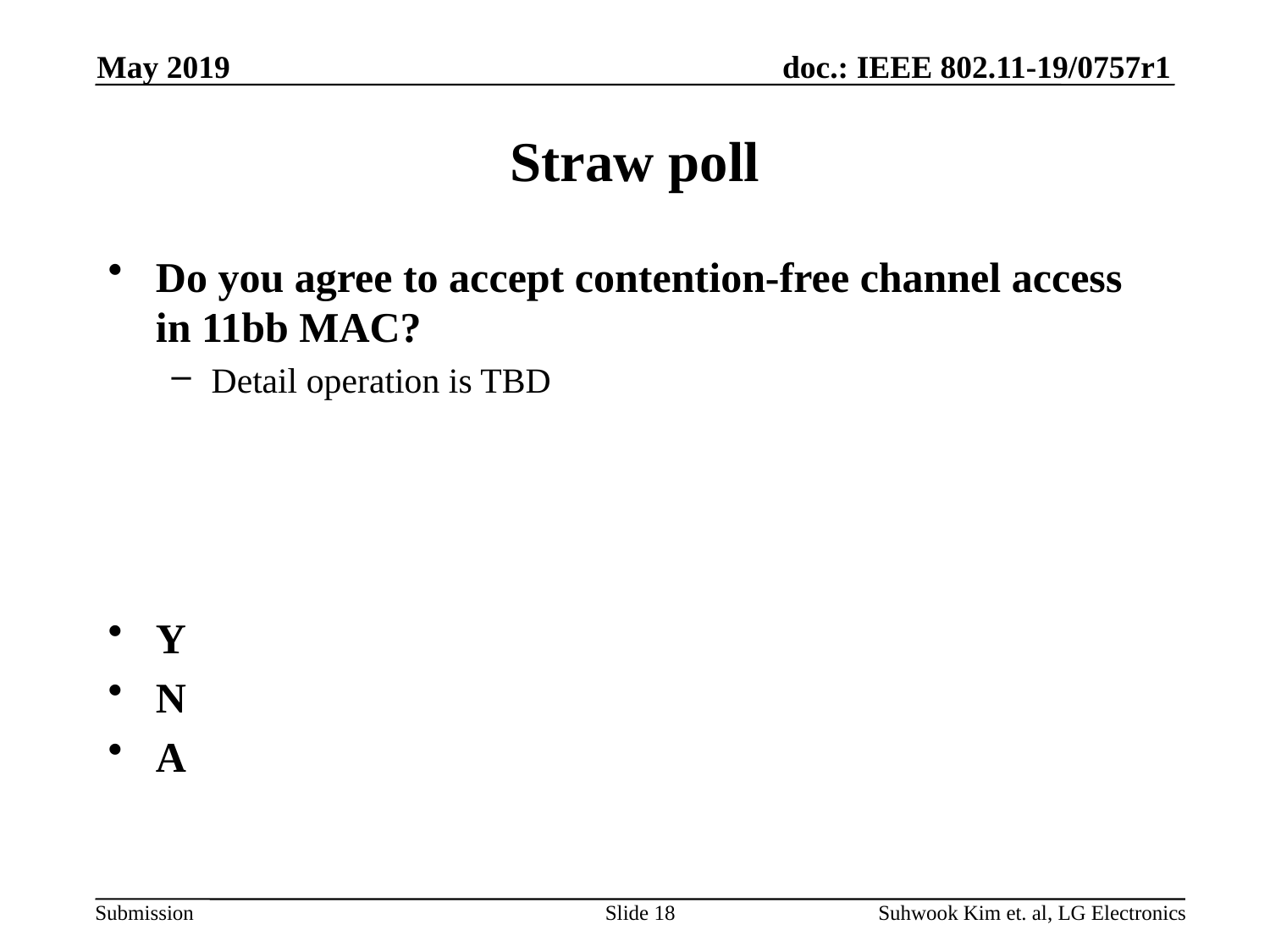

May 2019
# Straw poll
Do you agree to accept contention-free channel access in 11bb MAC?
Detail operation is TBD

Y
N
A
Slide 18
Suhwook Kim et. al, LG Electronics